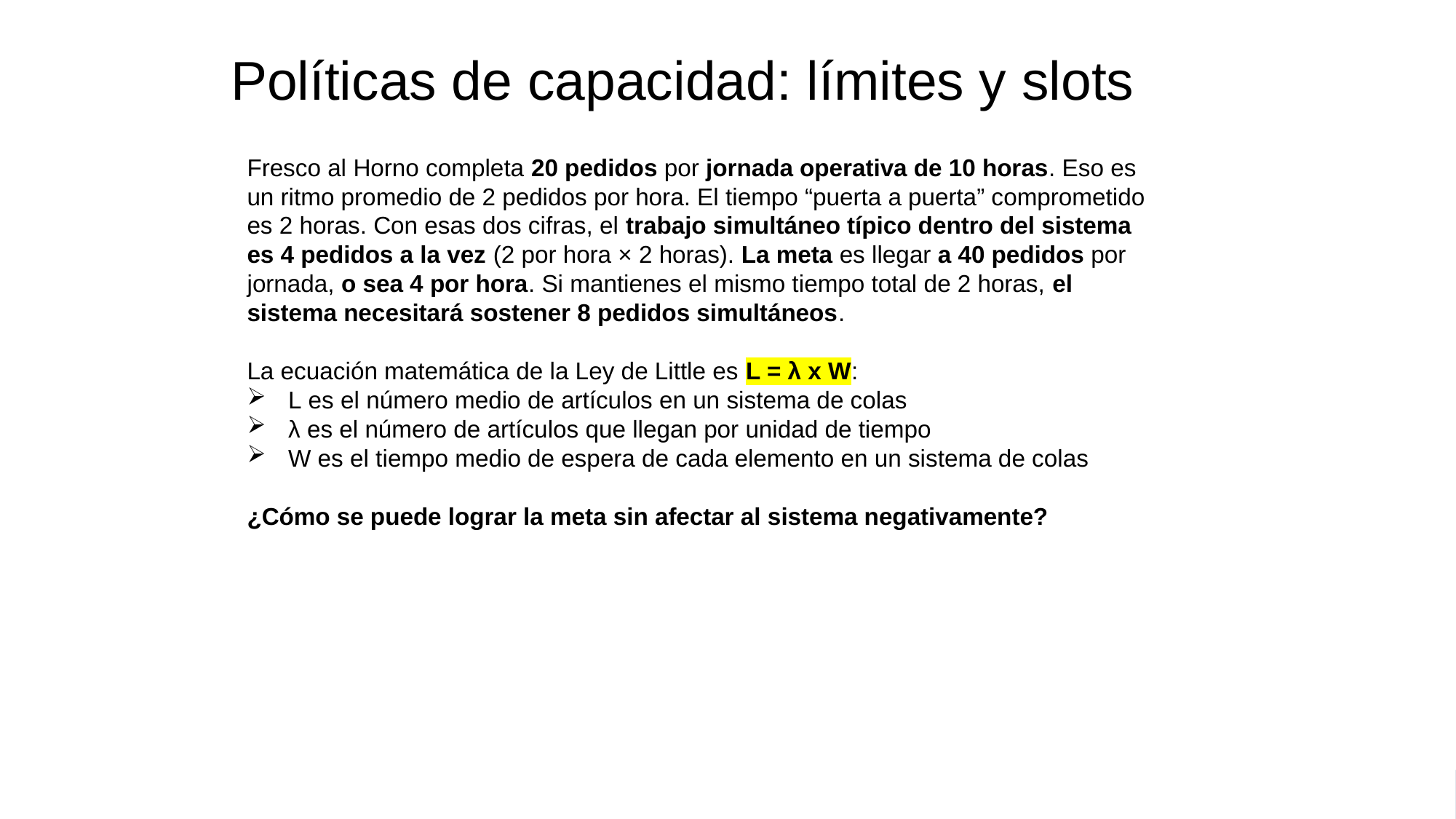

# Políticas de capacidad: límites y slots
Fresco al Horno completa 20 pedidos por jornada operativa de 10 horas. Eso es un ritmo promedio de 2 pedidos por hora. El tiempo “puerta a puerta” comprometido es 2 horas. Con esas dos cifras, el trabajo simultáneo típico dentro del sistema es 4 pedidos a la vez (2 por hora × 2 horas). La meta es llegar a 40 pedidos por jornada, o sea 4 por hora. Si mantienes el mismo tiempo total de 2 horas, el sistema necesitará sostener 8 pedidos simultáneos.

La ecuación matemática de la Ley de Little es L = λ x W:
L es el número medio de artículos en un sistema de colas
λ es el número de artículos que llegan por unidad de tiempo
W es el tiempo medio de espera de cada elemento en un sistema de colas

¿Cómo se puede lograr la meta sin afectar al sistema negativamente?